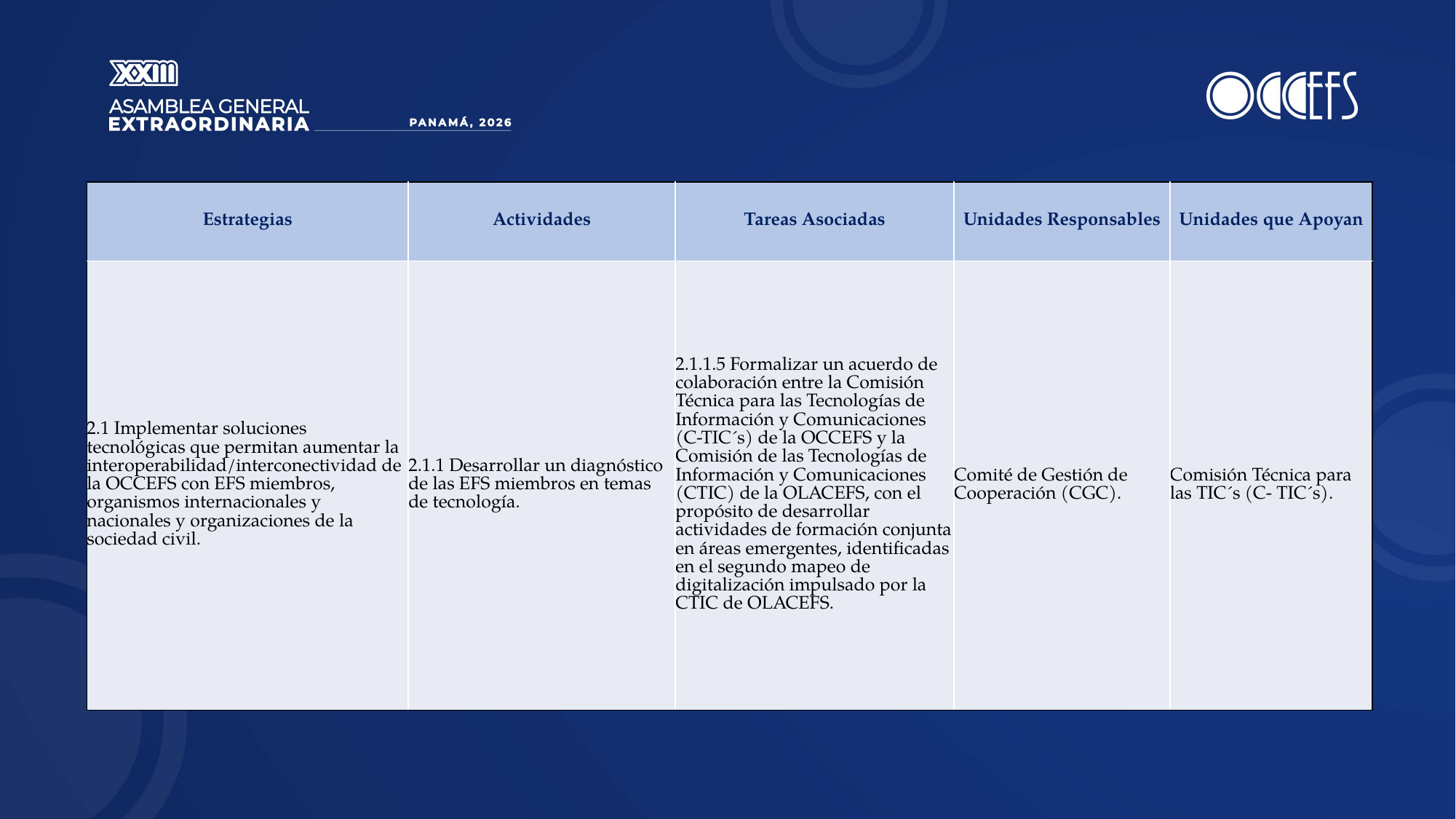

| Estrategias | Actividades | Tareas Asociadas | Unidades Responsables | Unidades que Apoyan |
| --- | --- | --- | --- | --- |
| 2.1 Implementar soluciones tecnológicas que permitan aumentar la interoperabilidad/interconectividad de la OCCEFS con EFS miembros, organismos internacionales y nacionales y organizaciones de la sociedad civil. | 2.1.1 Desarrollar un diagnóstico de las EFS miembros en temas de tecnología. | 2.1.1.5 Formalizar un acuerdo de colaboración entre la Comisión Técnica para las Tecnologías de Información y Comunicaciones (C-TIC´s) de la OCCEFS y la Comisión de las Tecnologías de Información y Comunicaciones (CTIC) de la OLACEFS, con el propósito de desarrollar actividades de formación conjunta en áreas emergentes, identificadas en el segundo mapeo de digitalización impulsado por la CTIC de OLACEFS. | Comité de Gestión de Cooperación (CGC). | Comisión Técnica para las TIC´s (C- TIC´s). |